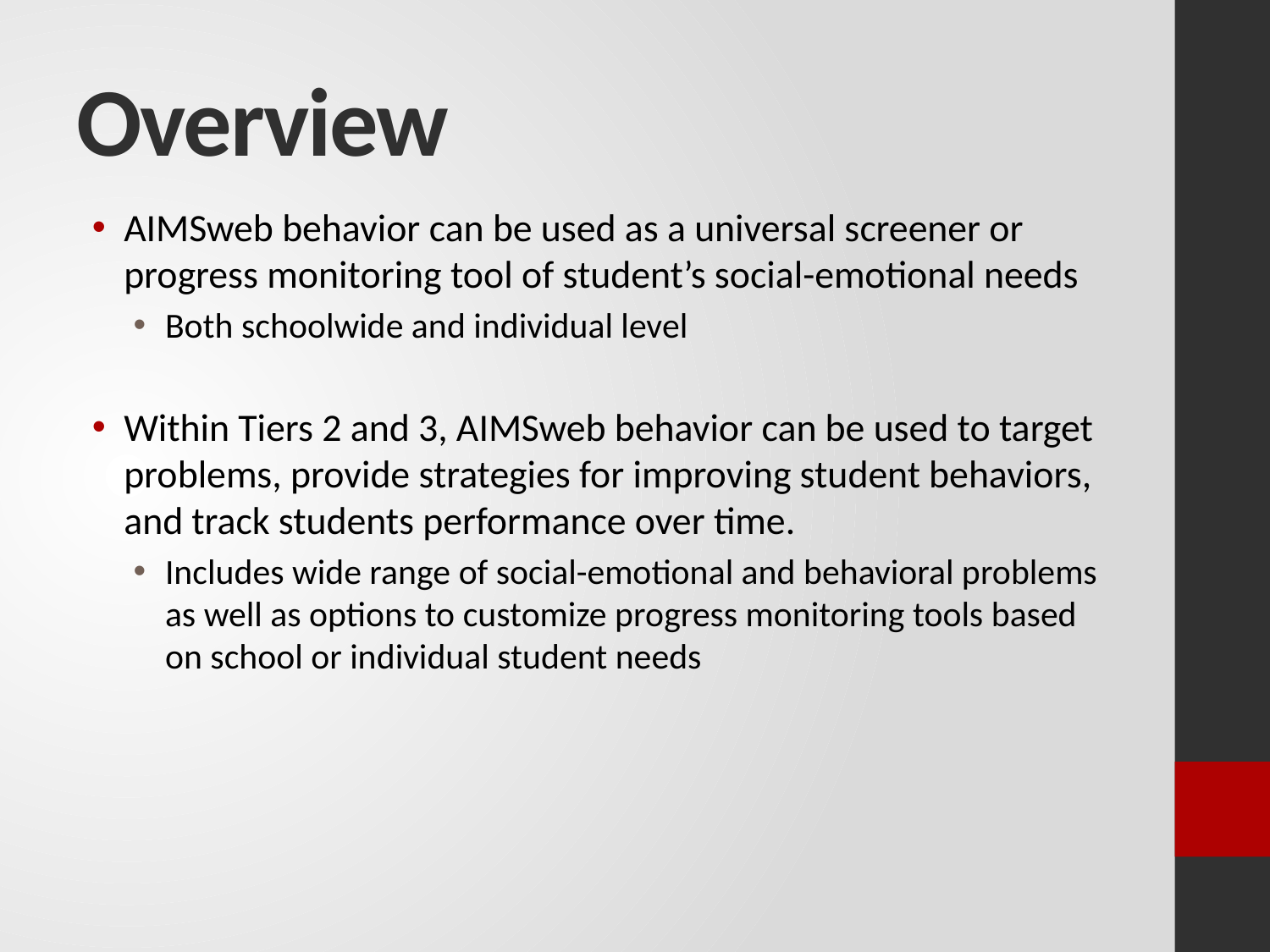

# Overview
AIMSweb behavior can be used as a universal screener or progress monitoring tool of student’s social-emotional needs
Both schoolwide and individual level

Within Tiers 2 and 3, AIMSweb behavior can be used to target problems, provide strategies for improving student behaviors, and track students performance over time.
Includes wide range of social-emotional and behavioral problems as well as options to customize progress monitoring tools based on school or individual student needs